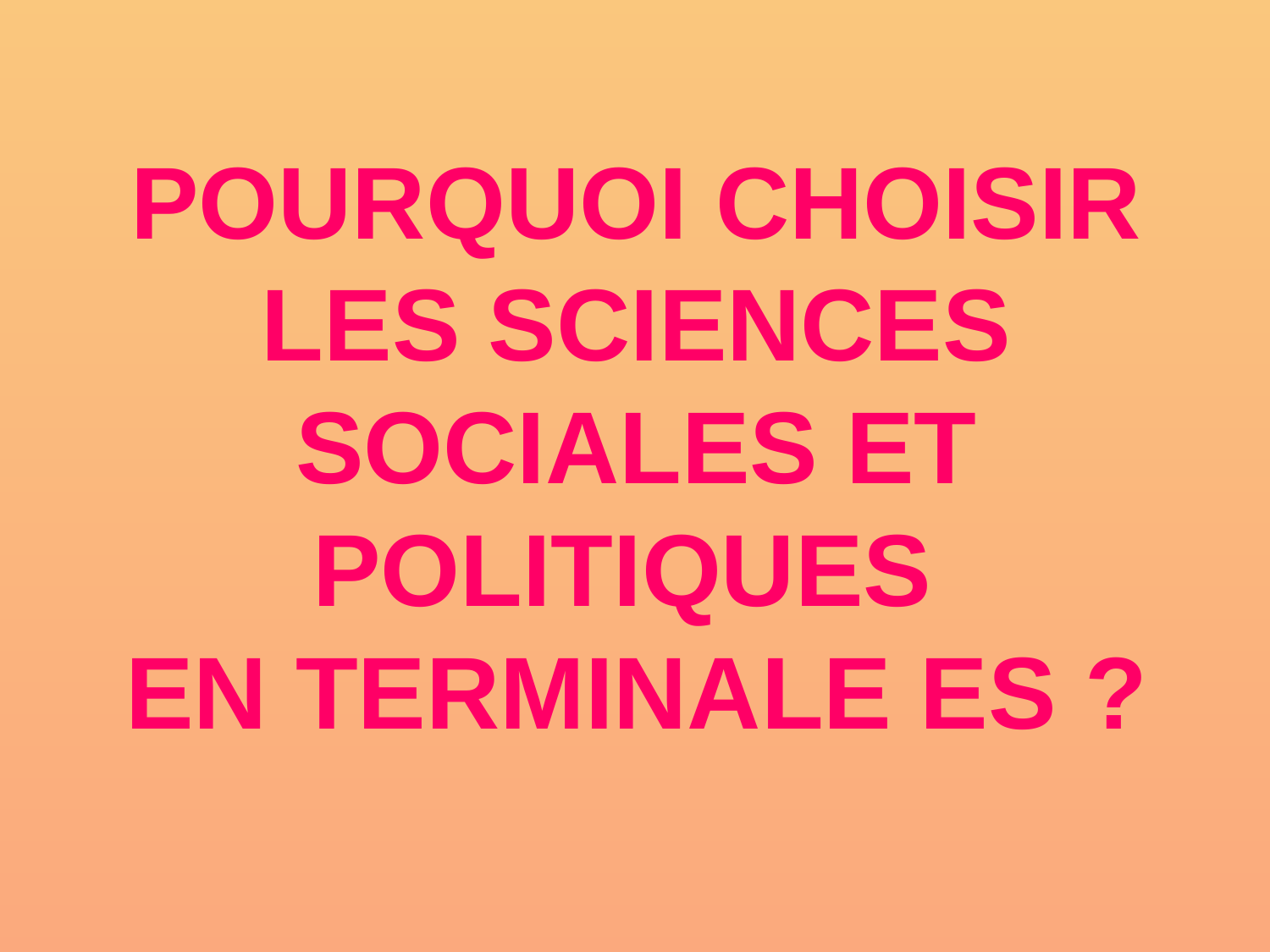

# Pourquoi choisir les sciences sociales et politiques en terminale ES ?